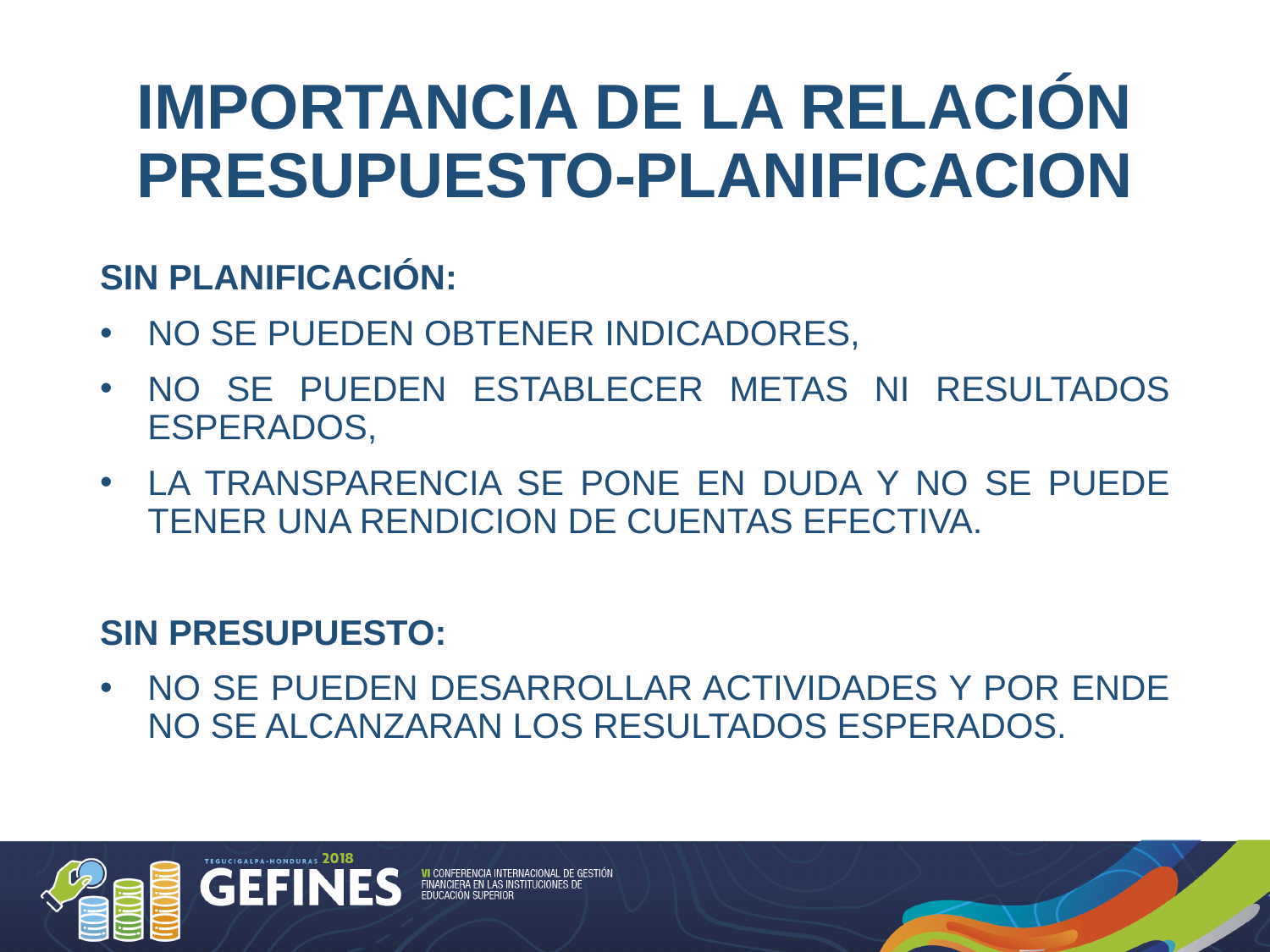

# IMPORTANCIA DE LA RELACIÓN PRESUPUESTO-PLANIFICACION
SIN PLANIFICACIÓN:
NO SE PUEDEN OBTENER INDICADORES,
NO SE PUEDEN ESTABLECER METAS NI RESULTADOS ESPERADOS,
LA TRANSPARENCIA SE PONE EN DUDA Y NO SE PUEDE TENER UNA RENDICION DE CUENTAS EFECTIVA.

SIN PRESUPUESTO:
NO SE PUEDEN DESARROLLAR ACTIVIDADES Y POR ENDE NO SE ALCANZARAN LOS RESULTADOS ESPERADOS.